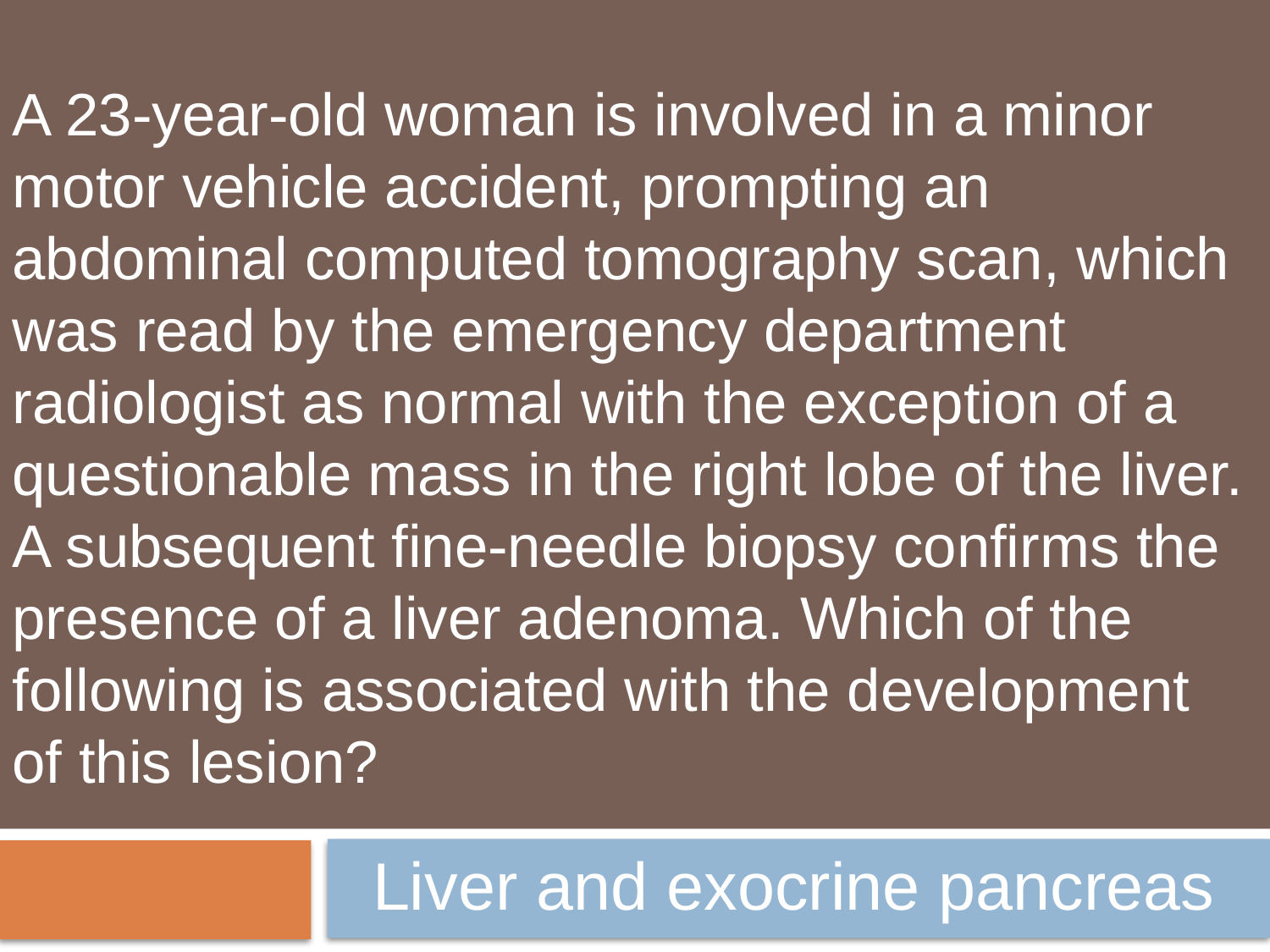

A 23-year-old woman is involved in a minor motor vehicle accident, prompting an abdominal computed tomography scan, which was read by the emergency department radiologist as normal with the exception of a questionable mass in the right lobe of the liver. A subsequent fine-needle biopsy confirms the presence of a liver adenoma. Which of the following is associated with the development of this lesion?
Liver and exocrine pancreas